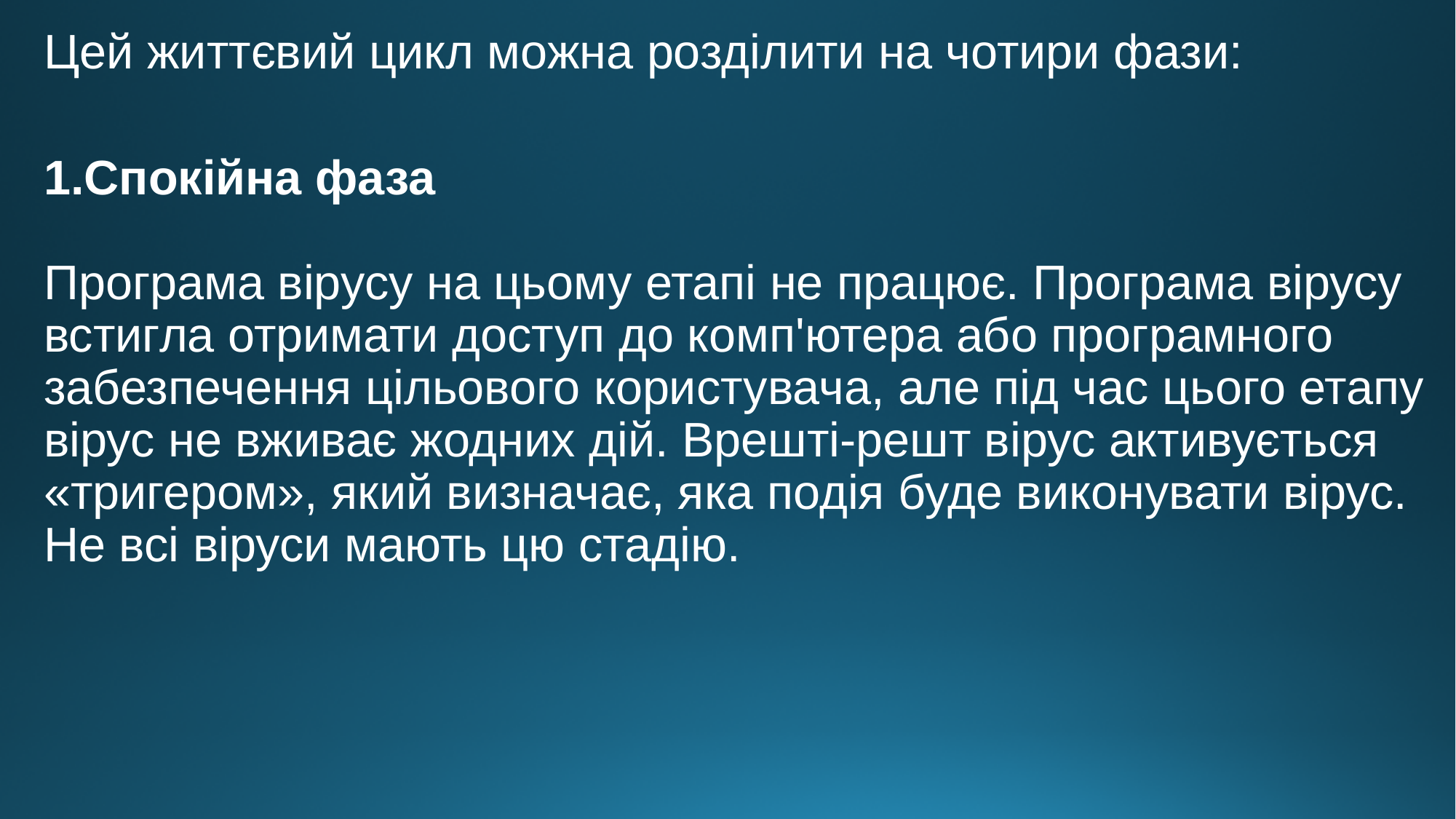

Цей життєвий цикл можна розділити на чотири фази:
1.Спокійна фаза
Програма вірусу на цьому етапі не працює. Програма вірусу встигла отримати доступ до комп'ютера або програмного забезпечення цільового користувача, але під час цього етапу вірус не вживає жодних дій. Врешті-решт вірус активується «тригером», який визначає, яка подія буде виконувати вірус. Не всі віруси мають цю стадію.